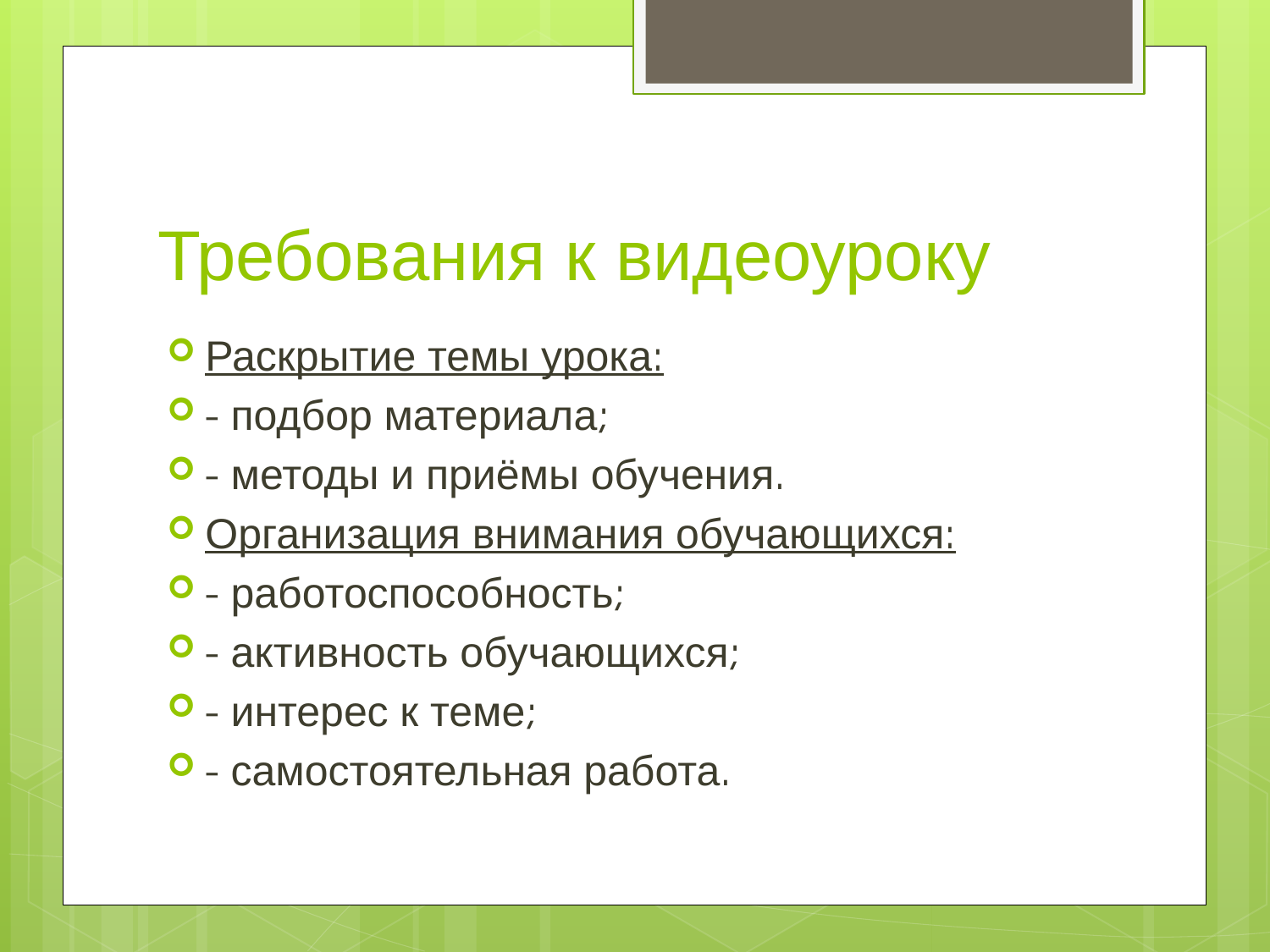

# Требования к видеоуроку
Раскрытие темы урока:
- подбор материала;
- методы и приёмы обучения.
Организация внимания обучающихся:
- работоспособность;
- активность обучающихся;
- интерес к теме;
- самостоятельная работа.